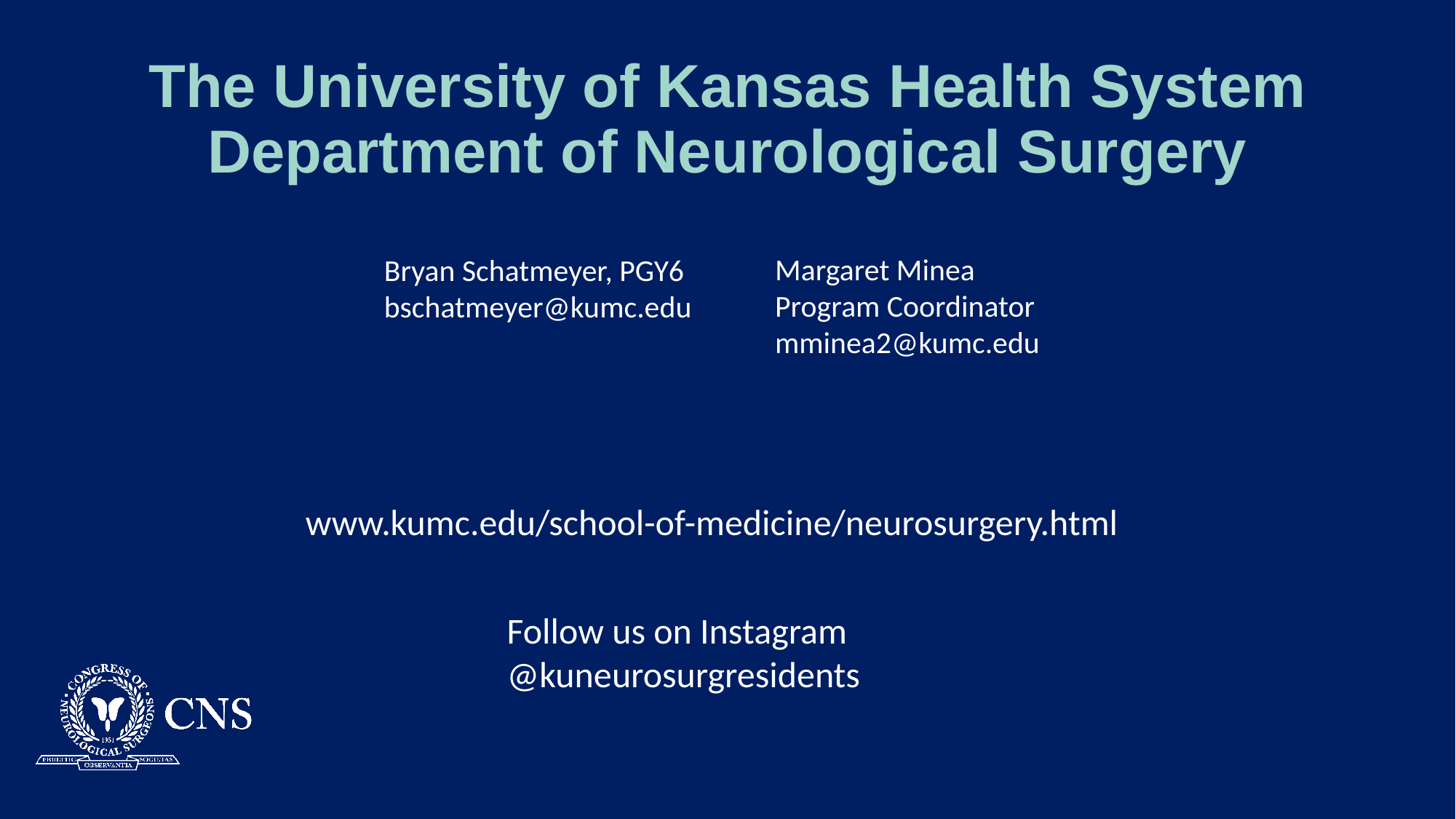

# The University of Kansas Health System Department of Neurological Surgery

Bryan Schatmeyer, PGY6
bschatmeyer@kumc.edu
Margaret Minea
Program Coordinator
mminea2@kumc.edu
www.kumc.edu/school-of-medicine/neurosurgery.html
Follow us on Instagram
@kuneurosurgresidents